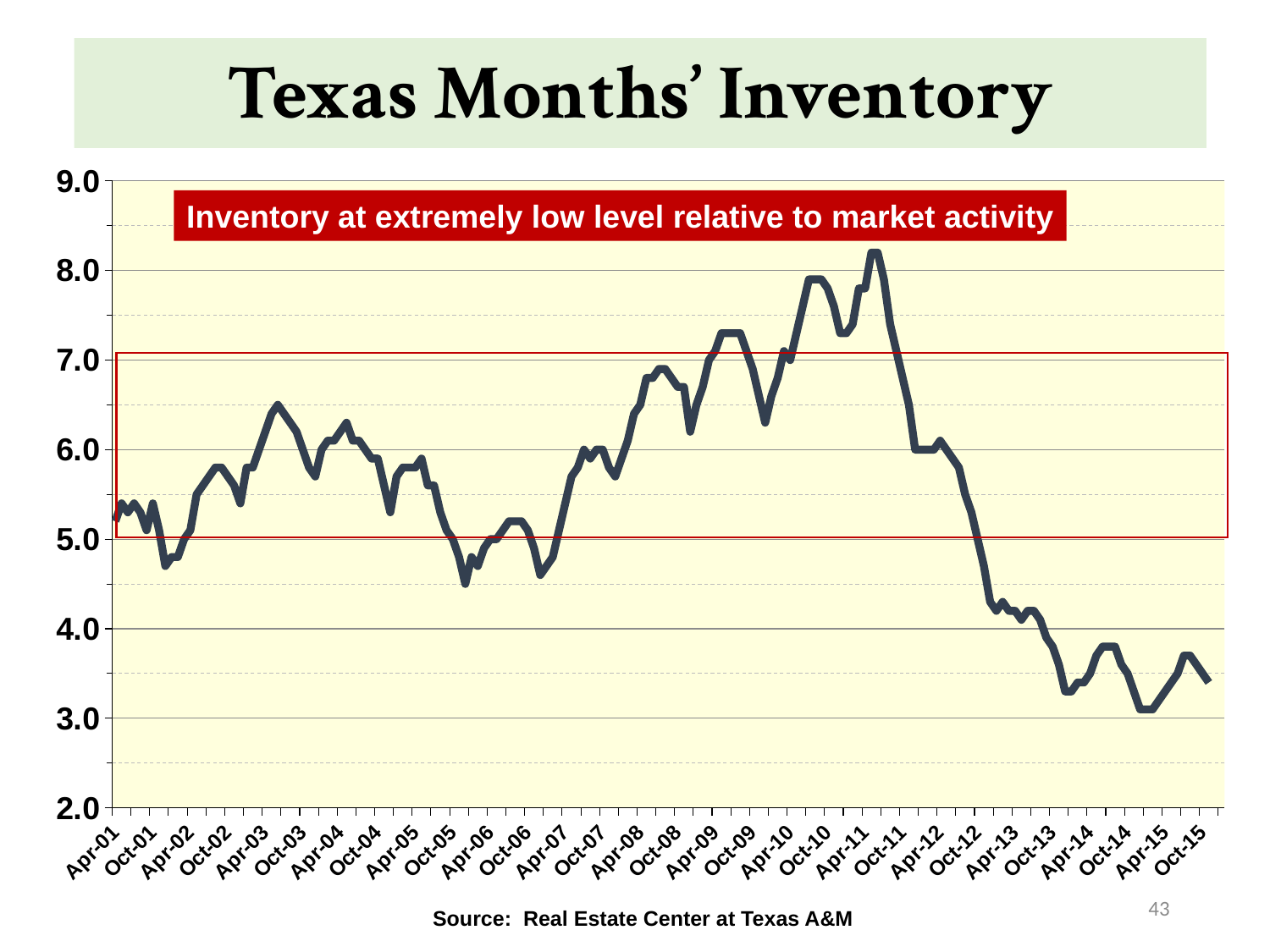

# Texas Months’ Inventory

### Chart

| Category | Series 1 |
|---|---|
| 36982 | 5.2 |
| 37012 | 5.4 |
| 37043 | 5.3 |
| 37073 | 5.4 |
| 37104 | 5.3 |
| 37135 | 5.1 |
| 37165 | 5.4 |
| 37196 | 5.1 |
| 37226 | 4.7 |
| 37257 | 4.8 |
| 37288 | 4.8 |
| 37316 | 5.0 |
| 37347 | 5.1 |
| 37377 | 5.5 |
| 37408 | 5.6 |
| 37438 | 5.7 |
| 37469 | 5.8 |
| 37500 | 5.8 |
| 37530 | 5.7 |
| 37561 | 5.6 |
| 37591 | 5.4 |
| 37622 | 5.8 |
| 37653 | 5.8 |
| 37681 | 6.0 |
| 37712 | 6.2 |
| 37742 | 6.4 |
| 37773 | 6.5 |
| 37803 | 6.4 |
| 37834 | 6.3 |
| 37865 | 6.2 |
| 37895 | 6.0 |
| 37926 | 5.8 |
| 37956 | 5.7 |
| 37987 | 6.0 |
| 38018 | 6.1 |
| 38047 | 6.1 |
| 38078 | 6.2 |
| 38108 | 6.3 |
| 38139 | 6.1 |
| 38169 | 6.1 |
| 38200 | 6.0 |
| 38231 | 5.9 |
| 38261 | 5.9 |
| 38292 | 5.6 |
| 38322 | 5.3 |
| 38353 | 5.7 |
| 38384 | 5.8 |
| 38412 | 5.8 |
| 38443 | 5.8 |
| 38473 | 5.9 |
| 38504 | 5.6 |
| 38534 | 5.6 |
| 38565 | 5.3 |
| 38596 | 5.1 |
| 38626 | 5.0 |
| 38657 | 4.8 |
| 38687 | 4.5 |
| 38718 | 4.8 |
| 38749 | 4.7 |
| 38777 | 4.9 |
| 38808 | 5.0 |
| 38838 | 5.0 |
| 38869 | 5.1 |
| 38899 | 5.2 |
| 38930 | 5.2 |
| 38961 | 5.2 |
| 38991 | 5.1 |
| 39022 | 4.9 |
| 39052 | 4.6 |
| 39083 | 4.7 |
| 39114 | 4.8 |
| 39142 | 5.1 |
| 39173 | 5.4 |
| 39203 | 5.7 |
| 39234 | 5.8 |
| 39264 | 6.0 |
| 39295 | 5.9 |
| 39326 | 6.0 |
| 39356 | 6.0 |
| 39387 | 5.8 |
| 39417 | 5.7 |
| 39448 | 5.9 |
| 39479 | 6.1 |
| 39508 | 6.4 |
| 39539 | 6.5 |
| 39569 | 6.8 |
| 39600 | 6.8 |
| 39630 | 6.9 |
| 39661 | 6.9 |
| 39692 | 6.8 |
| 39722 | 6.7 |
| 39753 | 6.7 |
| 39783 | 6.2 |
| 39814 | 6.5 |
| 39845 | 6.7 |
| 39873 | 7.0 |
| 39904 | 7.1 |
| 39934 | 7.3 |
| 39965 | 7.3 |
| 39995 | 7.3 |
| 40026 | 7.3 |
| 40057 | 7.1 |
| 40087 | 6.9 |
| 40118 | 6.6 |
| 40148 | 6.3 |
| 40179 | 6.6 |
| 40210 | 6.8 |
| 40238 | 7.1 |
| 40269 | 7.0 |
| 40299 | 7.3 |
| 40330 | 7.6 |
| 40360 | 7.9 |
| 40391 | 7.9 |
| 40422 | 7.9 |
| 40452 | 7.8 |
| 40483 | 7.6 |
| 40513 | 7.3 |
| 40544 | 7.3 |
| 40575 | 7.4 |
| 40603 | 7.8 |
| 40634 | 7.8 |
| 40664 | 8.2 |
| 40695 | 8.2 |
| 40725 | 7.9 |
| 40756 | 7.4 |
| 40787 | 7.1 |
| 40817 | 6.8 |
| 40848 | 6.5 |
| 40878 | 6.0 |
| 40909 | 6.0 |
| 40940 | 6.0 |
| 40969 | 6.0 |
| 41000 | 6.1 |
| 41030 | 6.0 |
| 41061 | 5.9 |
| 41091 | 5.8 |
| 41122 | 5.5 |
| 41153 | 5.3 |
| 41183 | 5.0 |
| 41214 | 4.7 |
| 41244 | 4.3 |
| 41275 | 4.2 |
| 41306 | 4.3 |
| 41334 | 4.2 |
| 41365 | 4.2 |
| 41395 | 4.1 |
| 41426 | 4.2 |
| 41456 | 4.2 |
| 41487 | 4.1 |
| 41518 | 3.9 |
| 41548 | 3.8 |
| 41579 | 3.6 |
| 41609 | 3.3 |
| 41640 | 3.3 |
| 41671 | 3.4 |
| 41699 | 3.4 |
| 41730 | 3.5 |
| 41760 | 3.7 |
| 41791 | 3.8 |
| 41821 | 3.8 |
| 41852 | 3.8 |
| 41883 | 3.6 |
| 41913 | 3.5 |
| 41944 | 3.3 |
| 41974 | 3.1 |
| 42005 | 3.1 |
| 42036 | 3.1 |
| 42064 | 3.2 |
| 42095 | 3.3 |
| 42125 | 3.4 |
| 42156 | 3.5 |
| 42186 | 3.7 |
| 42217 | 3.7 |
| 42248 | 3.6 |
| 42278 | 3.5 |
| 42309 | 3.4 |
| 42339 | None |
| 42370 | None |
Inventory at extremely low level relative to market activity

43
Source:  Real Estate Center at Texas A&M